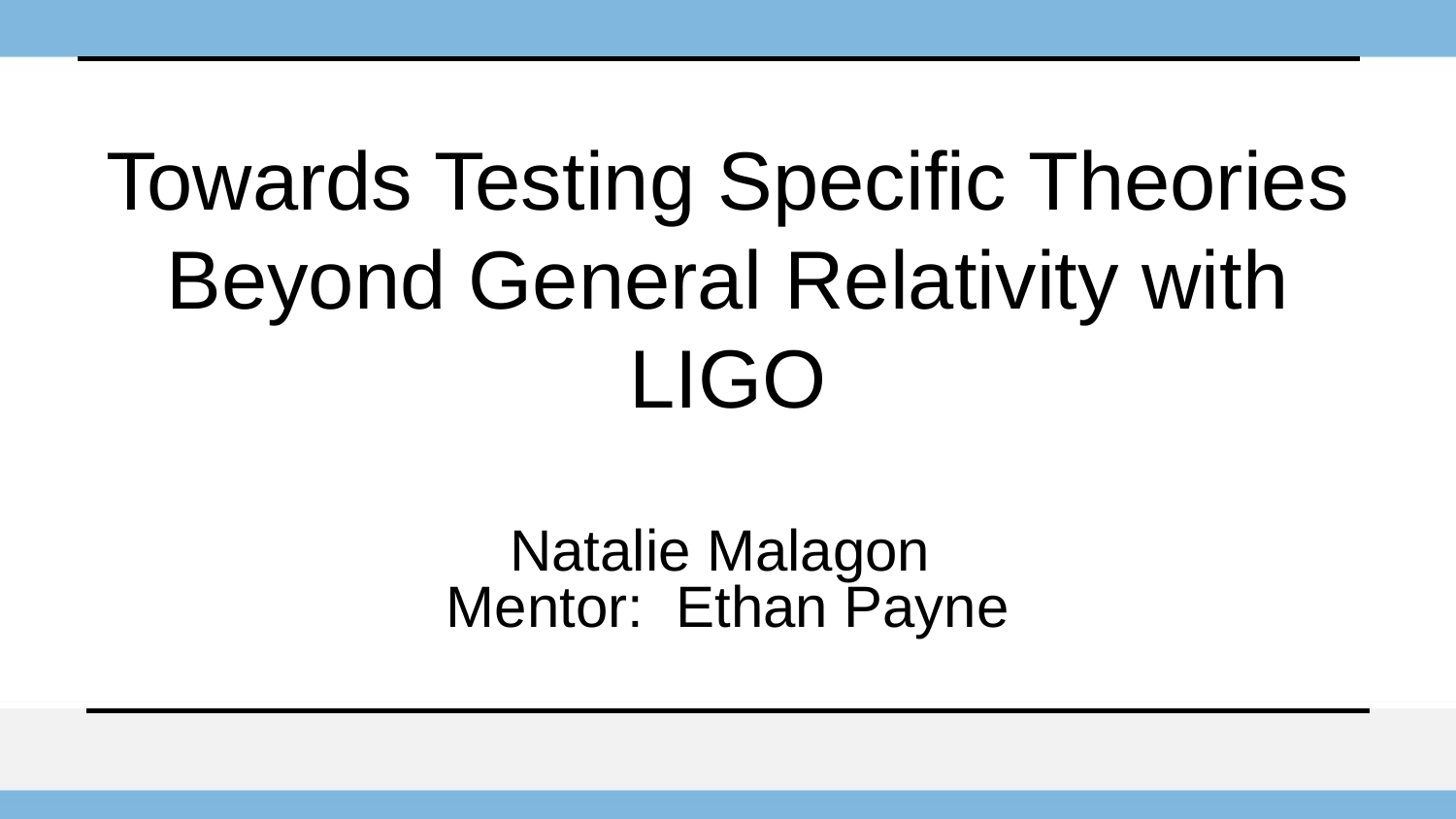

# Towards Testing Specific Theories Beyond General Relativity with LIGO
Natalie Malagon
Mentor:  Ethan Payne